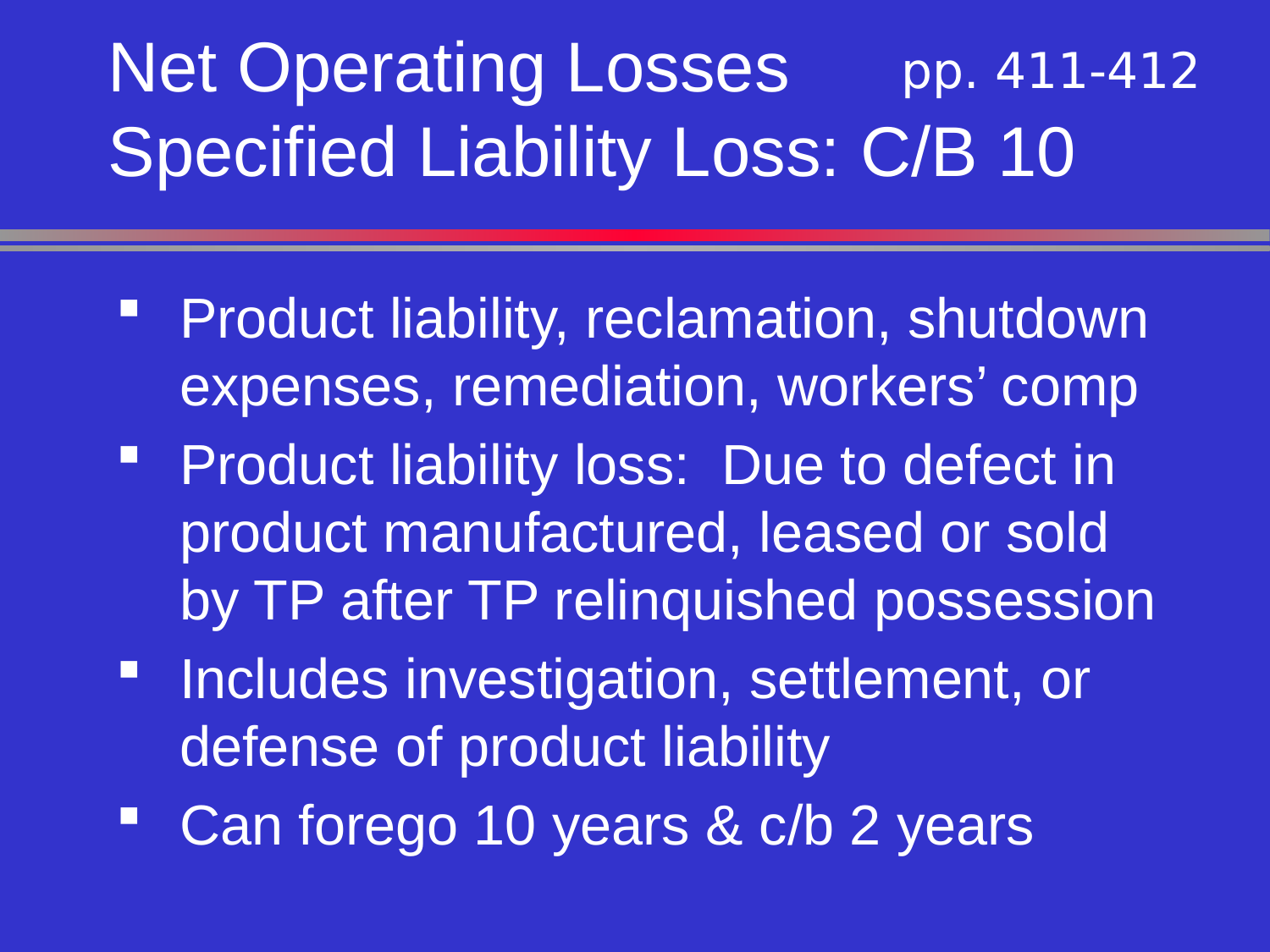

# Net Operating Losses Specified Liability Loss: C/B 10
pp. 411-412
Product liability, reclamation, shutdown expenses, remediation, workers’ comp
Product liability loss:  Due to defect in product manufactured, leased or sold by TP after TP relinquished possession
Includes investigation, settlement, or defense of product liability
Can forego 10 years & c/b 2 years